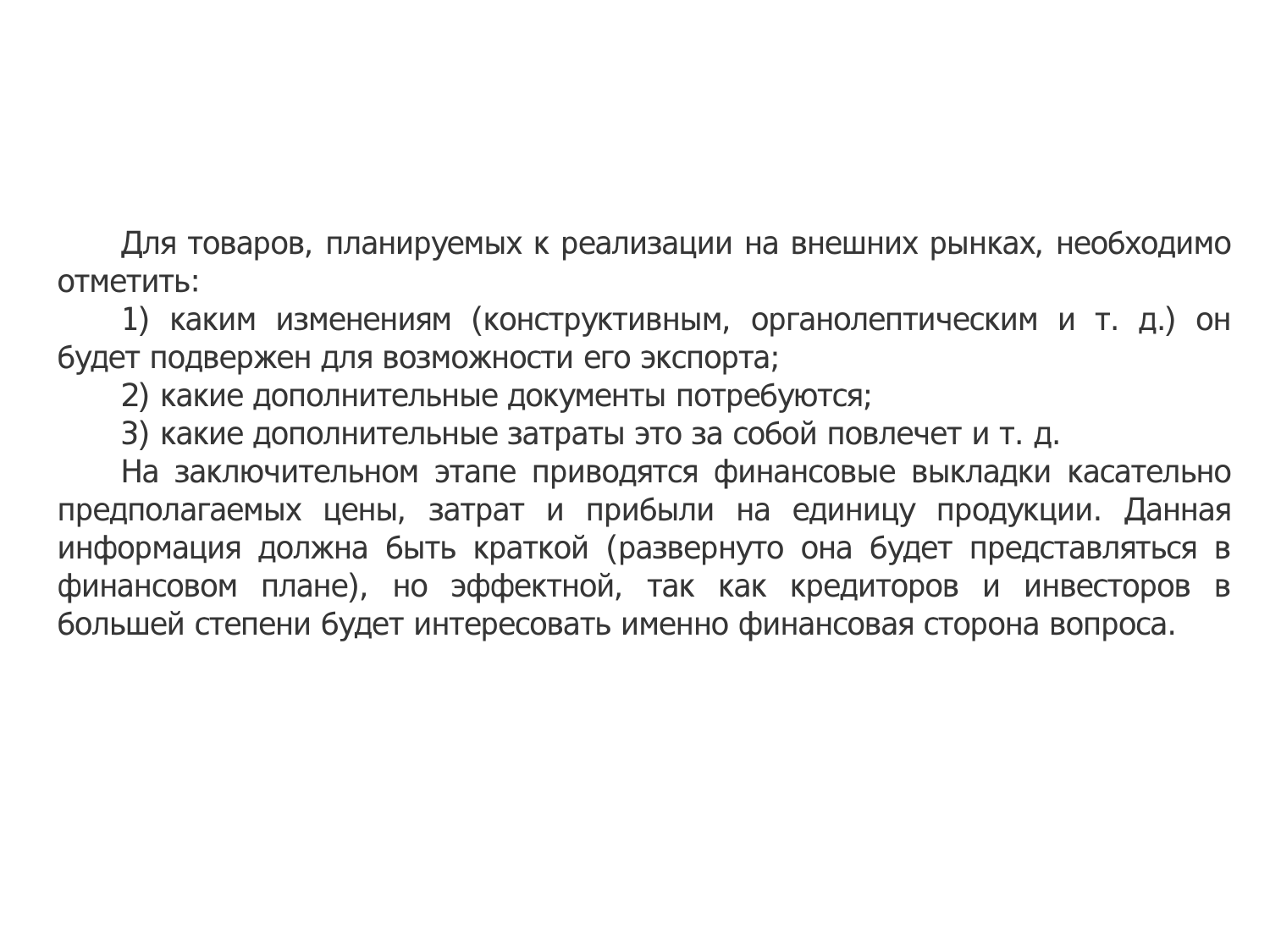

Для товаров, планируемых к реализации на внешних рынках, необходимо отметить:
1) каким изменениям (конструктивным, органолептическим и т. д.) он будет подвержен для возможности его экспорта;
2) какие дополнительные документы потребуются;
3) какие дополнительные затраты это за собой повлечет и т. д.
На заключительном этапе приводятся финансовые выкладки касательно предполагаемых цены, затрат и прибыли на единицу продукции. Данная информация должна быть краткой (развернуто она будет представляться в финансовом плане), но эффектной, так как кредиторов и инвесторов в большей степени будет интересовать именно финансовая сторона вопроса.